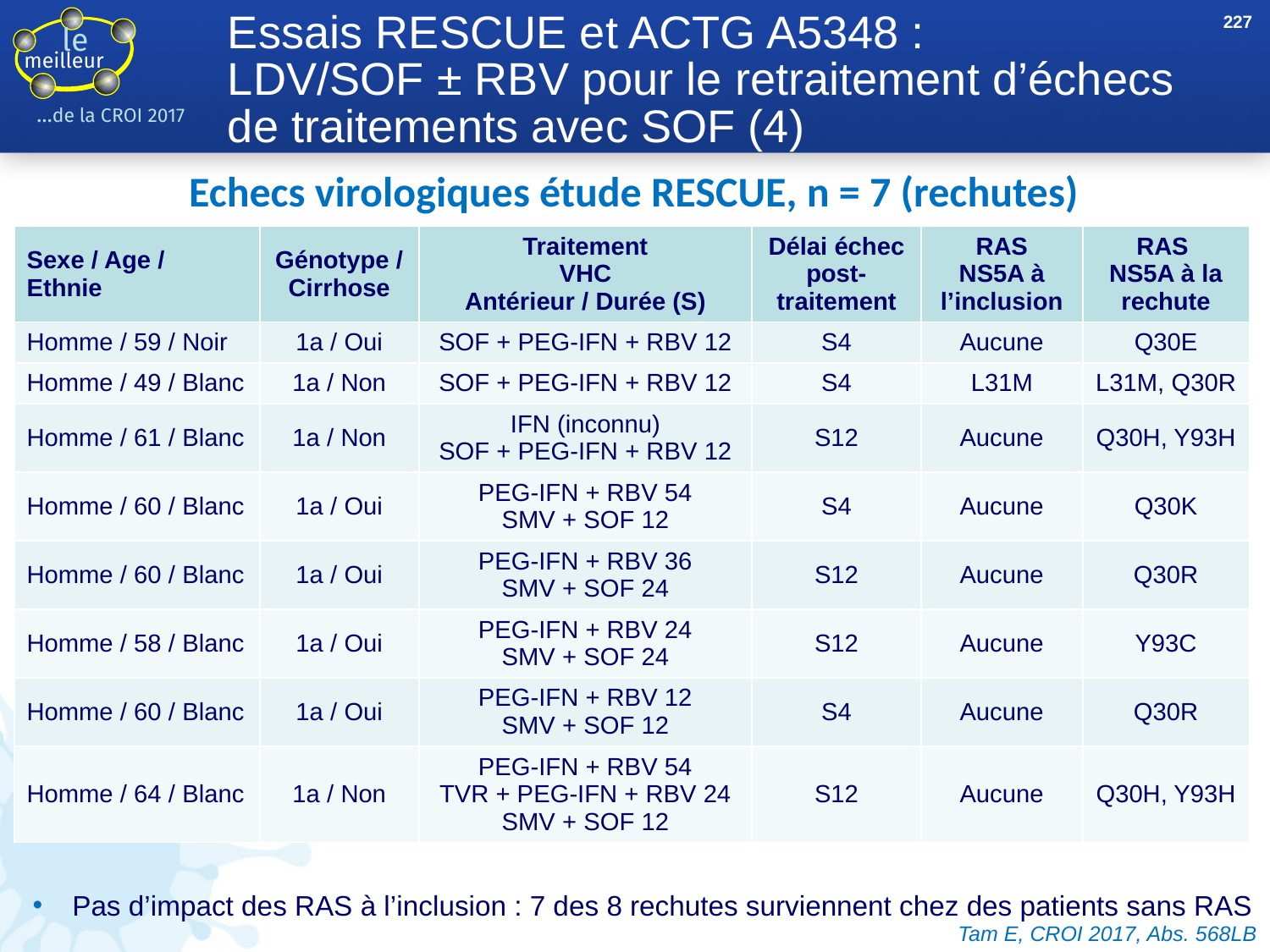

227
# Essais RESCUE et ACTG A5348 : LDV/SOF ± RBV pour le retraitement d’échecs de traitements avec SOF (4)
Echecs virologiques étude RESCUE, n = 7 (rechutes)
| Sexe / Age / Ethnie | Génotype / Cirrhose | Traitement VHC Antérieur / Durée (S) | Délai échec post- traitement | RAS NS5A à l’inclusion | RAS NS5A à la rechute |
| --- | --- | --- | --- | --- | --- |
| Homme / 59 / Noir | 1a / Oui | SOF + PEG-IFN + RBV 12 | S4 | Aucune | Q30E |
| Homme / 49 / Blanc | 1a / Non | SOF + PEG-IFN + RBV 12 | S4 | L31M | L31M, Q30R |
| Homme / 61 / Blanc | 1a / Non | IFN (inconnu) SOF + PEG-IFN + RBV 12 | S12 | Aucune | Q30H, Y93H |
| Homme / 60 / Blanc | 1a / Oui | PEG-IFN + RBV 54 SMV + SOF 12 | S4 | Aucune | Q30K |
| Homme / 60 / Blanc | 1a / Oui | PEG-IFN + RBV 36 SMV + SOF 24 | S12 | Aucune | Q30R |
| Homme / 58 / Blanc | 1a / Oui | PEG-IFN + RBV 24 SMV + SOF 24 | S12 | Aucune | Y93C |
| Homme / 60 / Blanc | 1a / Oui | PEG-IFN + RBV 12 SMV + SOF 12 | S4 | Aucune | Q30R |
| Homme / 64 / Blanc | 1a / Non | PEG-IFN + RBV 54 TVR + PEG-IFN + RBV 24 SMV + SOF 12 | S12 | Aucune | Q30H, Y93H |
Pas d’impact des RAS à l’inclusion : 7 des 8 rechutes surviennent chez des patients sans RAS
Tam E, CROI 2017, Abs. 568LB